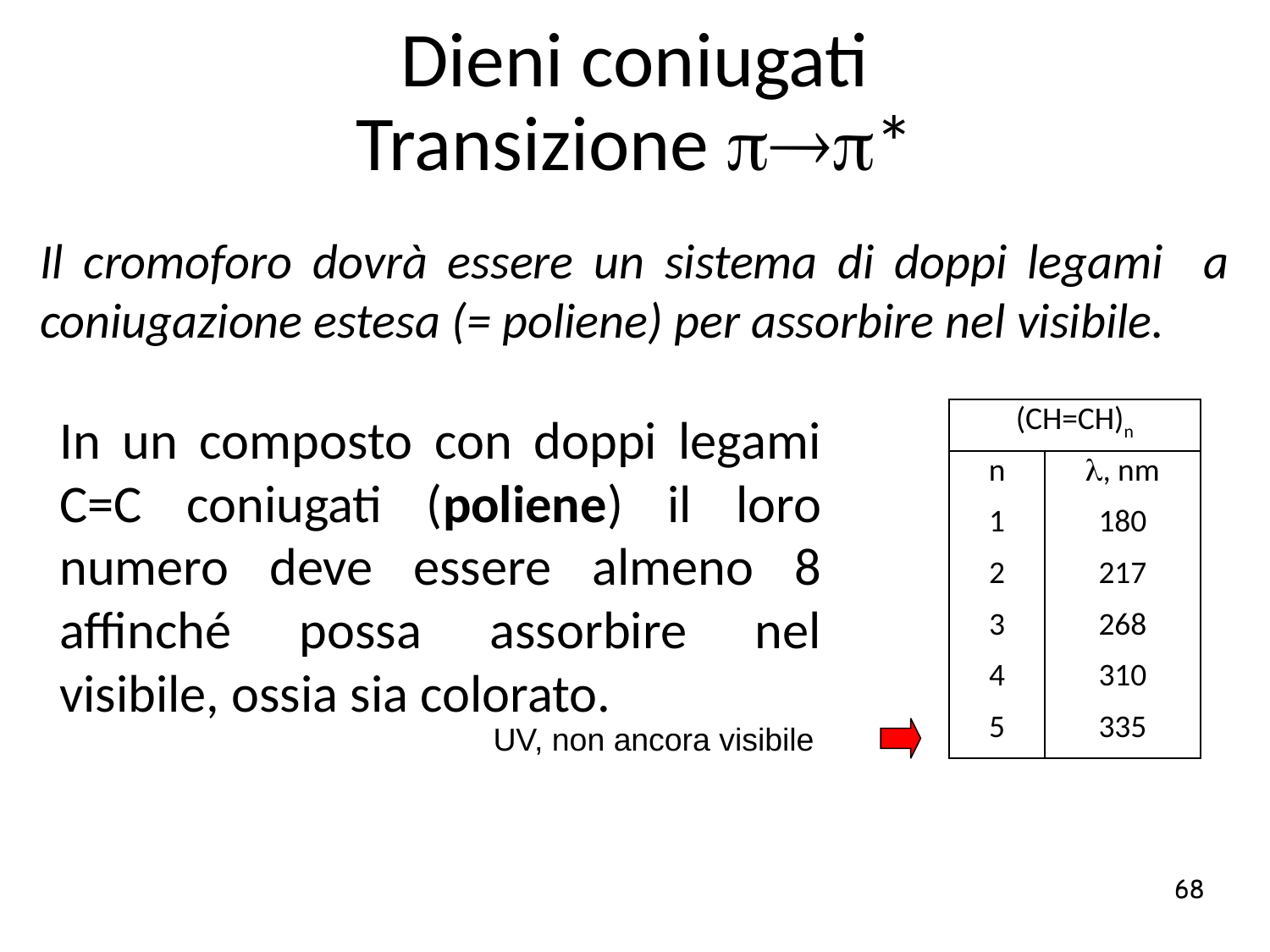

Dieni coniugati
Transizione π→π*
Il cromoforo dovrà essere un sistema di doppi legami  a coniugazione estesa (= poliene) per assorbire nel visibile.
In un composto con doppi legami C=C coniugati (poliene) il loro numero deve essere almeno 8 affinché possa assorbire nel visibile, ossia sia colorato.
| (CH=CH)n |  |
| --- | --- |
| n | λ, nm |
| 1 | 180 |
| 2 | 217 |
| 3 | 268 |
| 4 | 310 |
| 5 | 335 |
UV, non ancora visibile

68